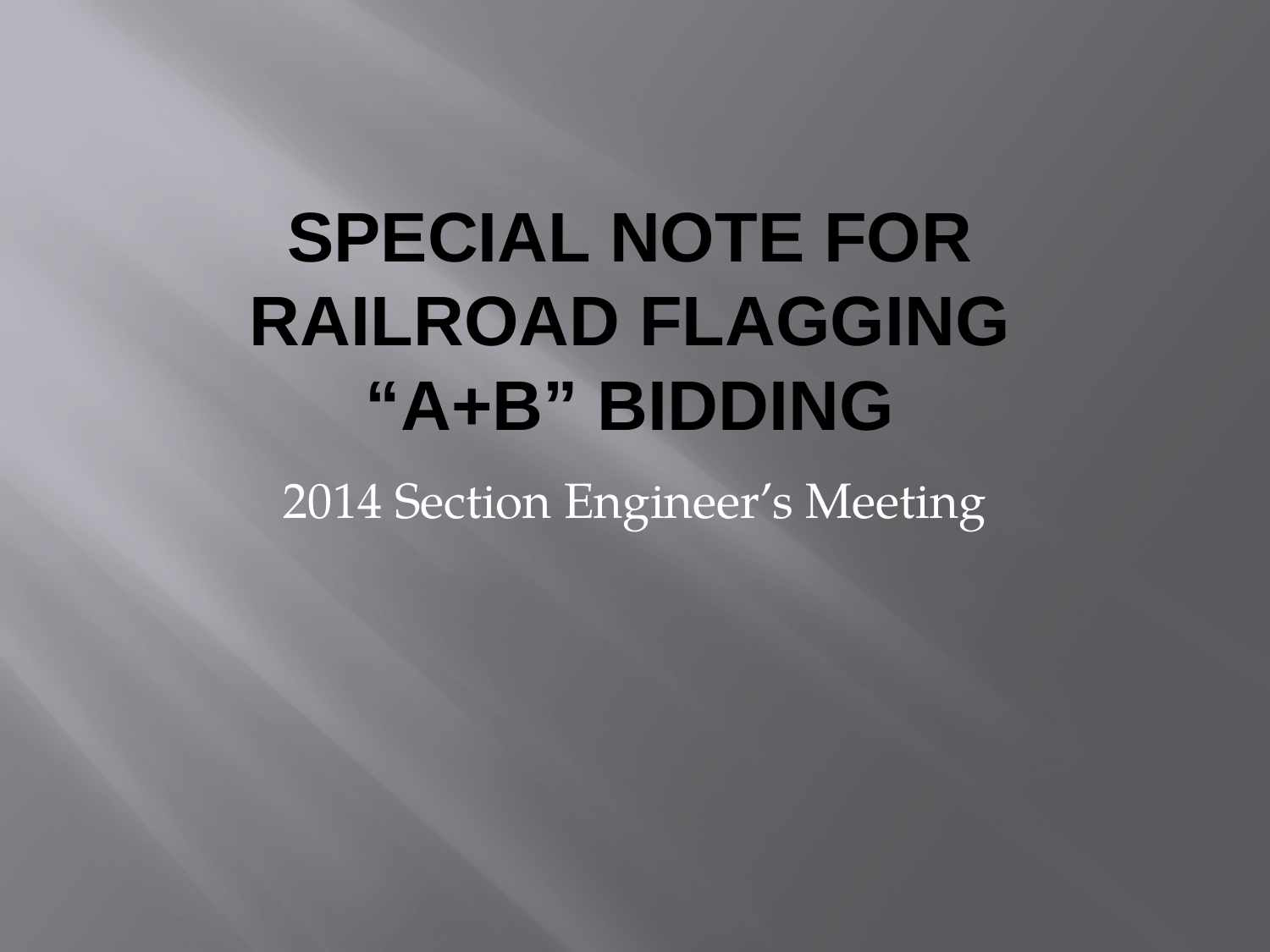

# Special Note for Railroad flagging “A+B” Bidding
2014 Section Engineer’s Meeting